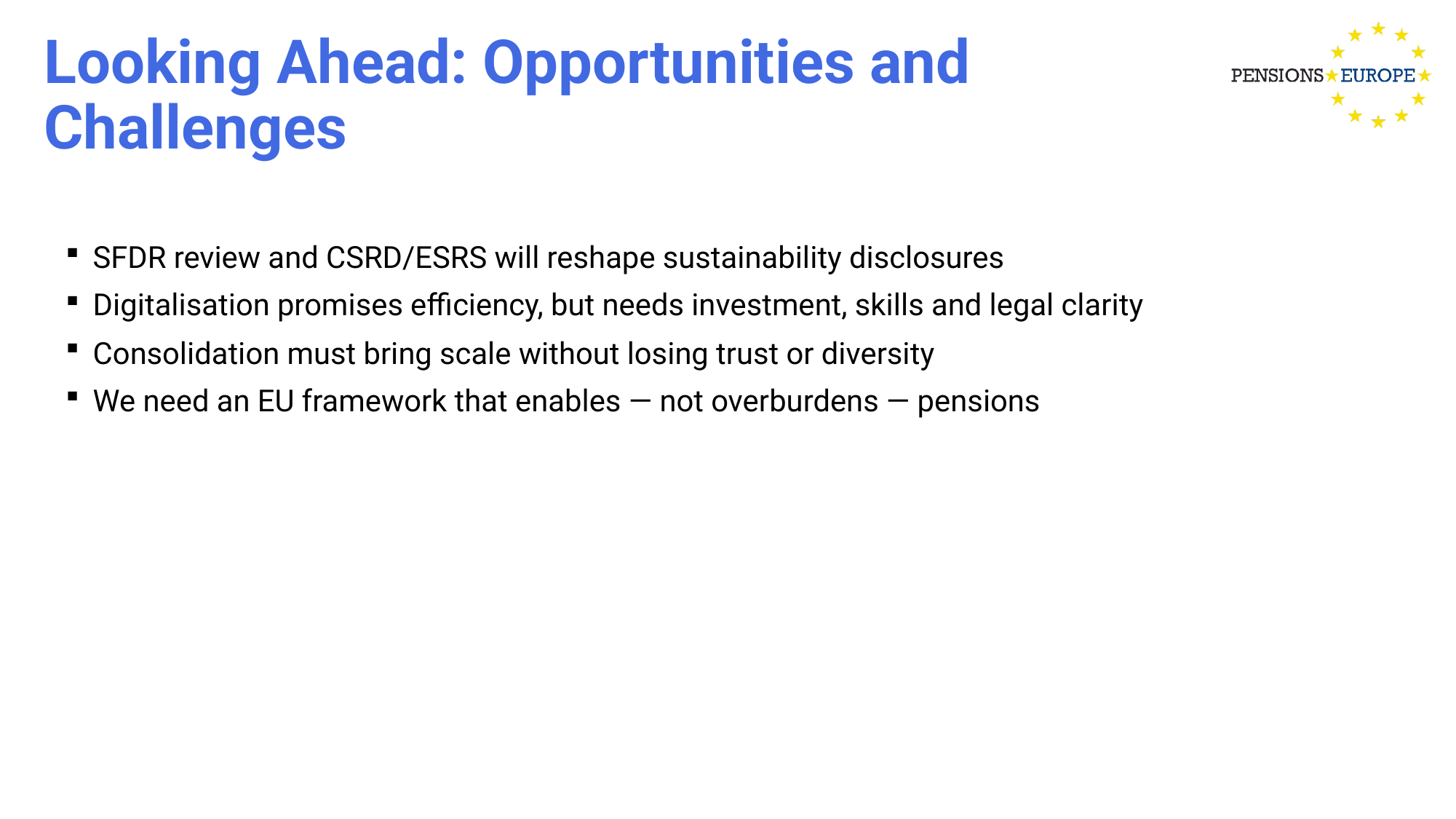

Looking Ahead: Opportunities and Challenges
SFDR review and CSRD/ESRS will reshape sustainability disclosures
Digitalisation promises efficiency, but needs investment, skills and legal clarity
Consolidation must bring scale without losing trust or diversity
We need an EU framework that enables — not overburdens — pensions